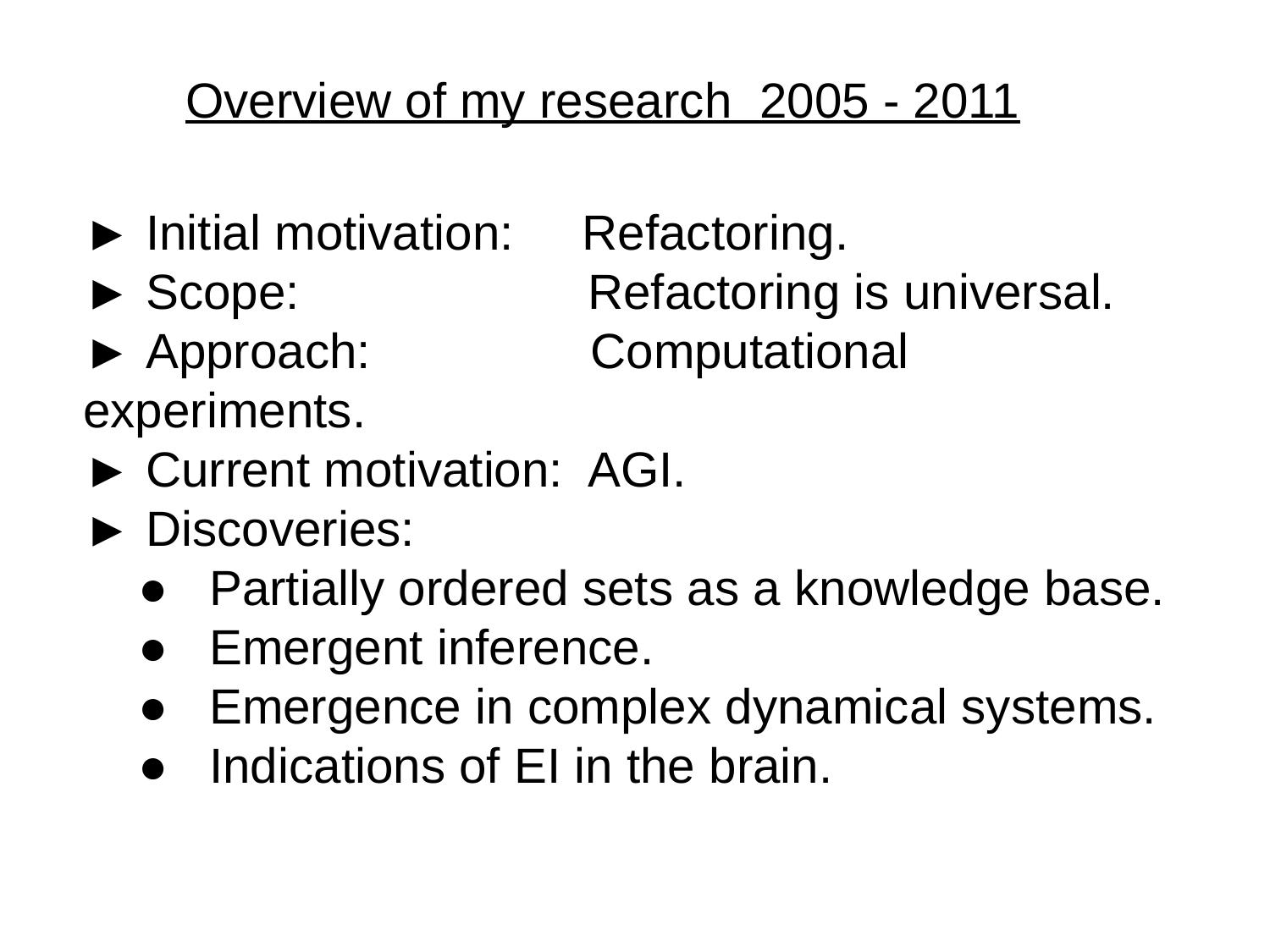

Overview of my research  2005 - 2011
► Initial motivation:     Refactoring.
► Scope:                     Refactoring is universal.
► Approach:                Computational experiments.
► Current motivation:  AGI.
► Discoveries:
    ●   Partially ordered sets as a knowledge base.
    ●   Emergent inference.
    ●   Emergence in complex dynamical systems.
    ●   Indications of EI in the brain.